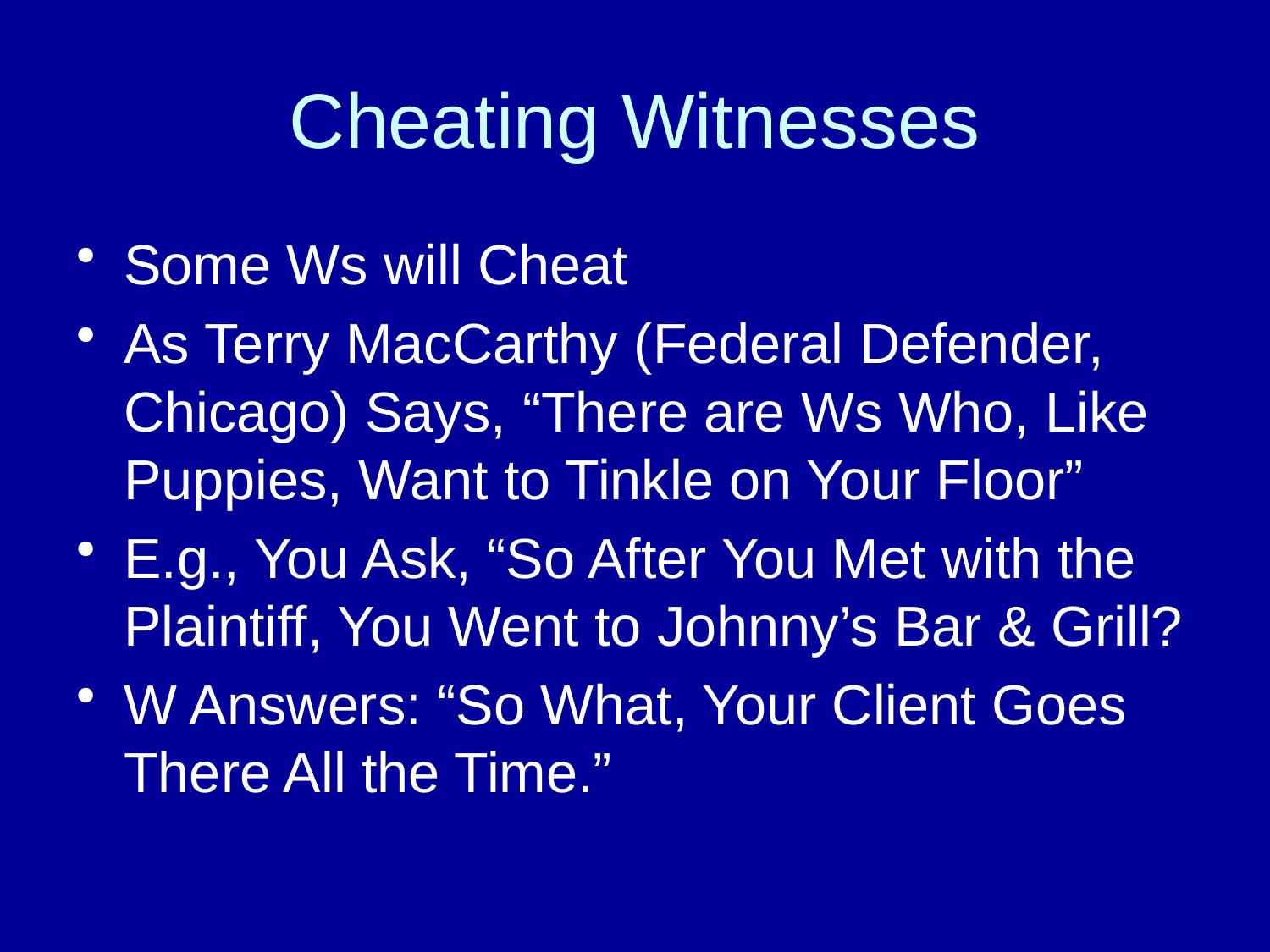

# Cheating Witnesses
Some Ws will Cheat
As Terry MacCarthy (Federal Defender, Chicago) Says, “There are Ws Who, Like Puppies, Want to Tinkle on Your Floor”
E.g., You Ask, “So After You Met with the Plaintiff, You Went to Johnny’s Bar & Grill?
W Answers: “So What, Your Client Goes There All the Time.”